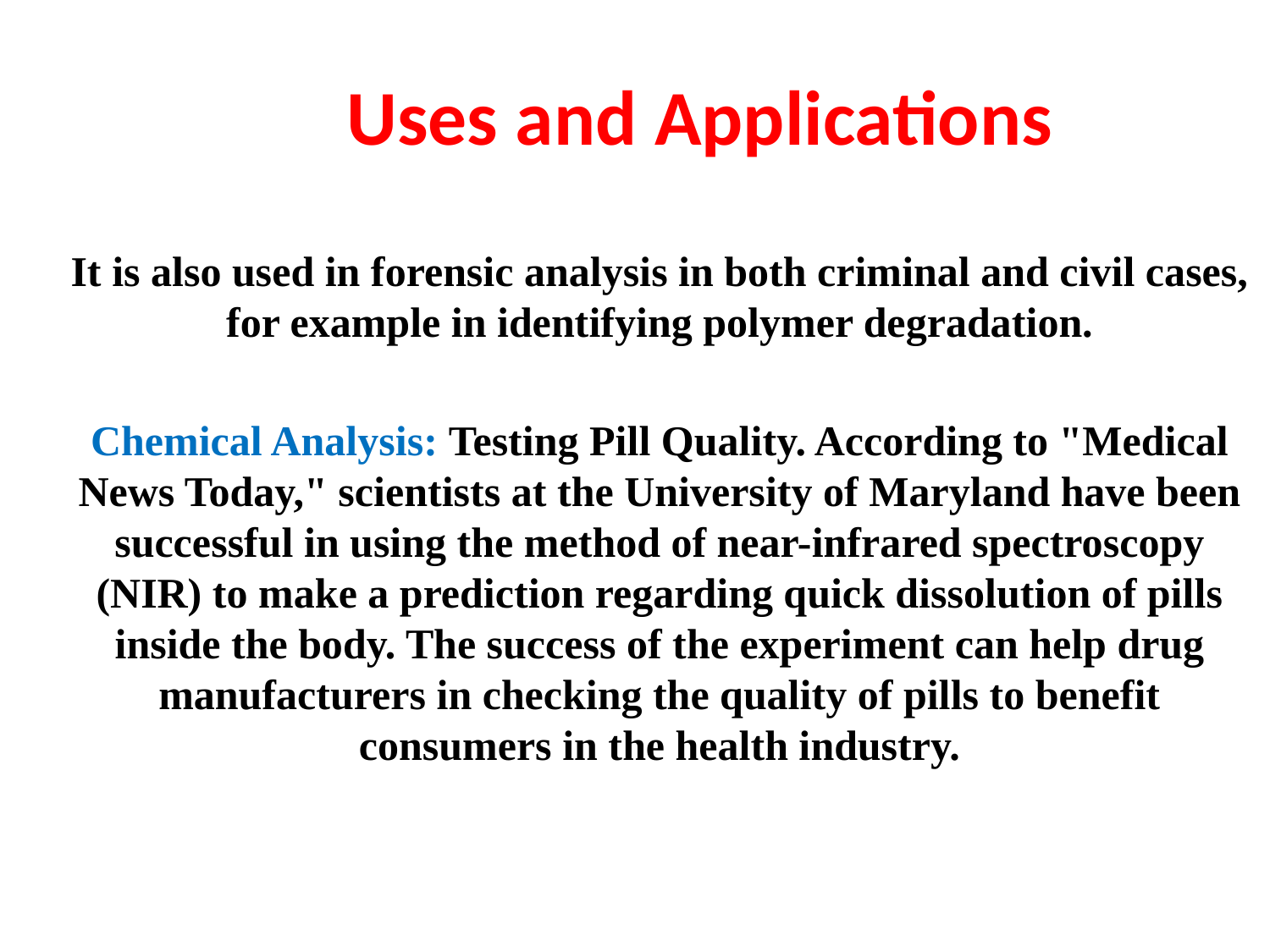

Uses and Applications
It is also used in forensic analysis in both criminal and civil cases, for example in identifying polymer degradation.

Chemical Analysis: Testing Pill Quality. According to "Medical News Today," scientists at the University of Maryland have been successful in using the method of near-infrared spectroscopy (NIR) to make a prediction regarding quick dissolution of pills inside the body. The success of the experiment can help drug manufacturers in checking the quality of pills to benefit consumers in the health industry.

#